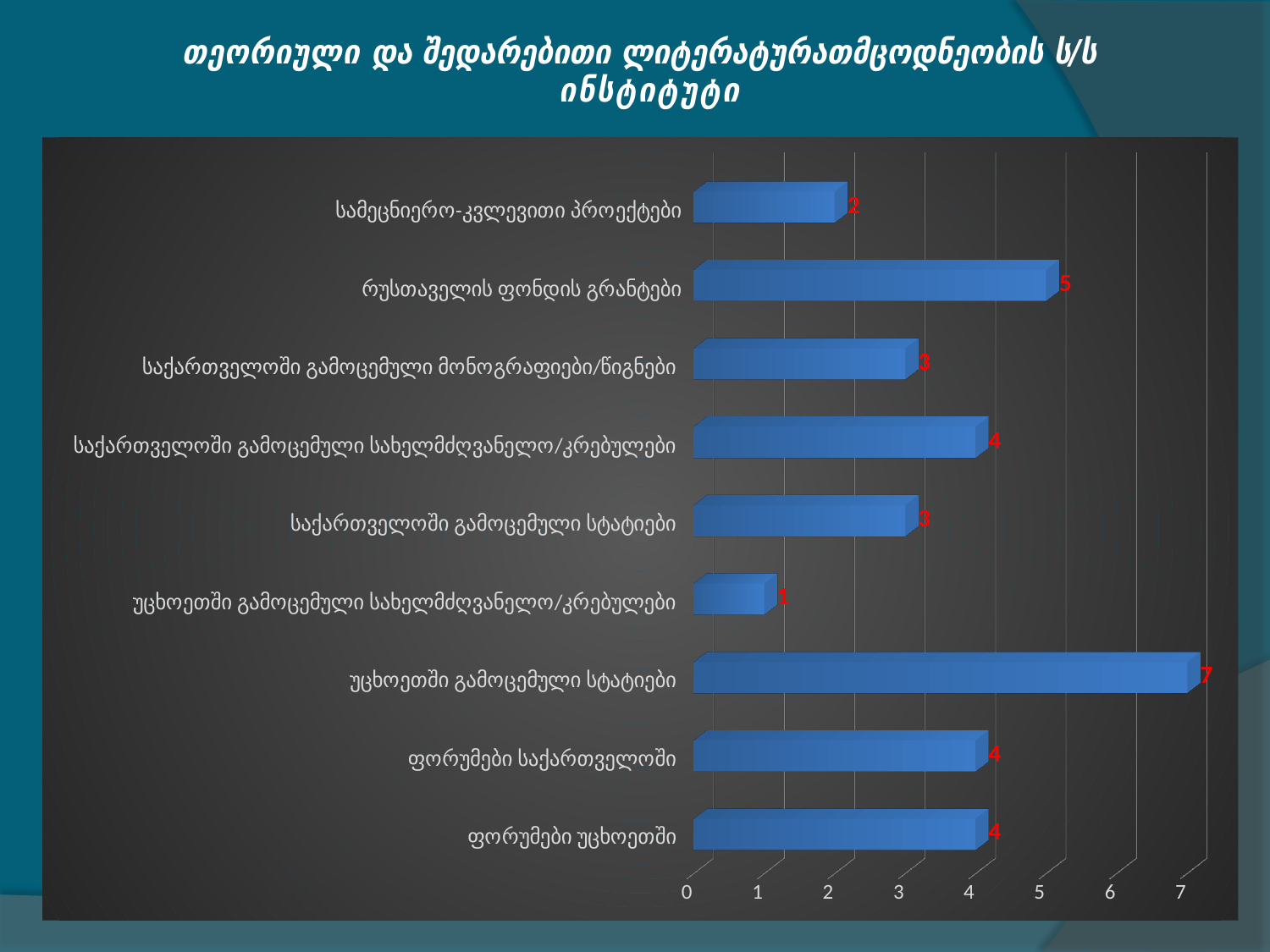

თეორიული და შედარებითი ლიტერატურათმცოდნეობის ს/ს  ინსტიტუტი

[unsupported chart]